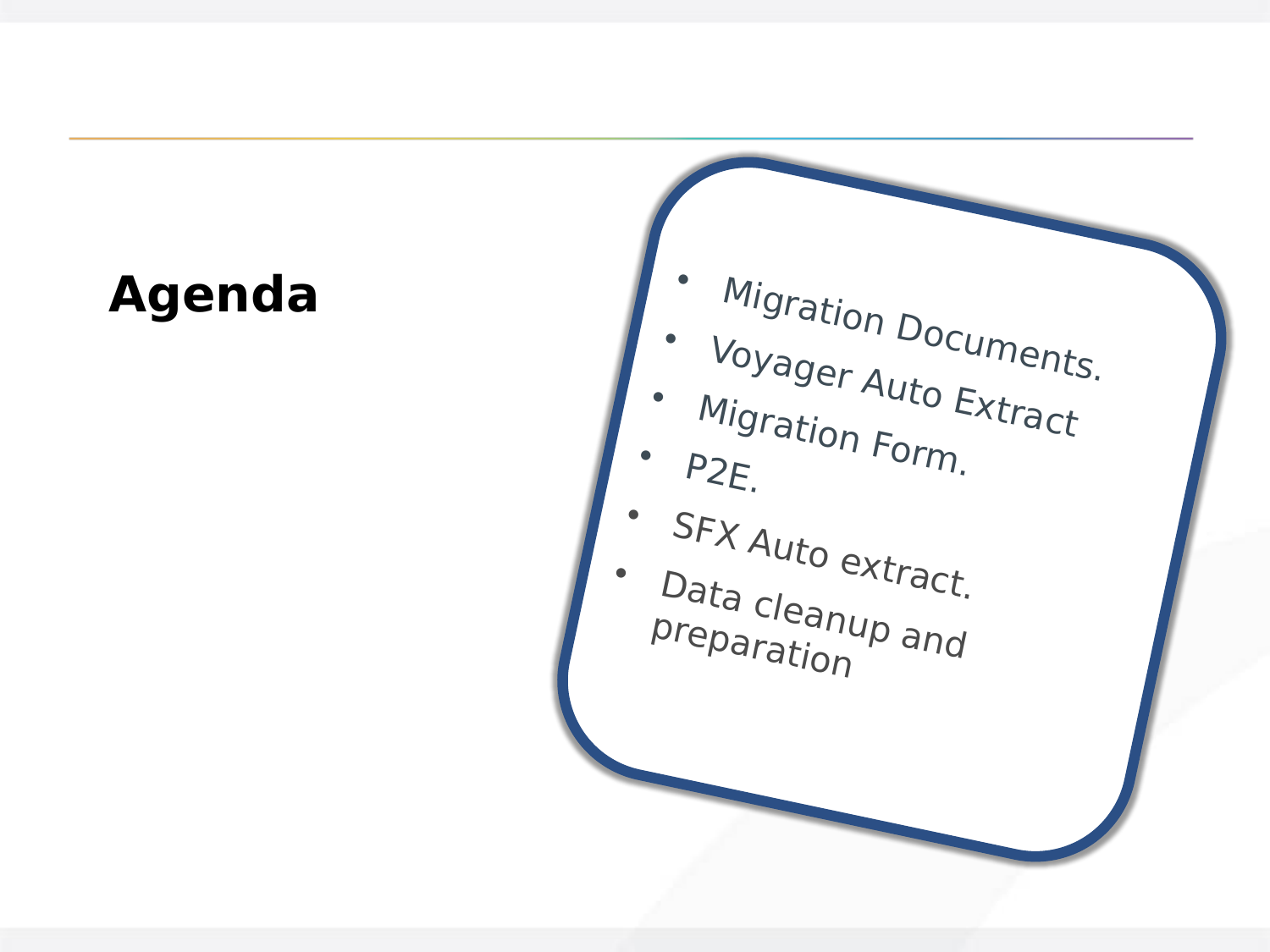

Agenda

Migration Documents.
Voyager Auto Extract
Migration Form.
P2E.
SFX Auto extract.
Data cleanup and preparation